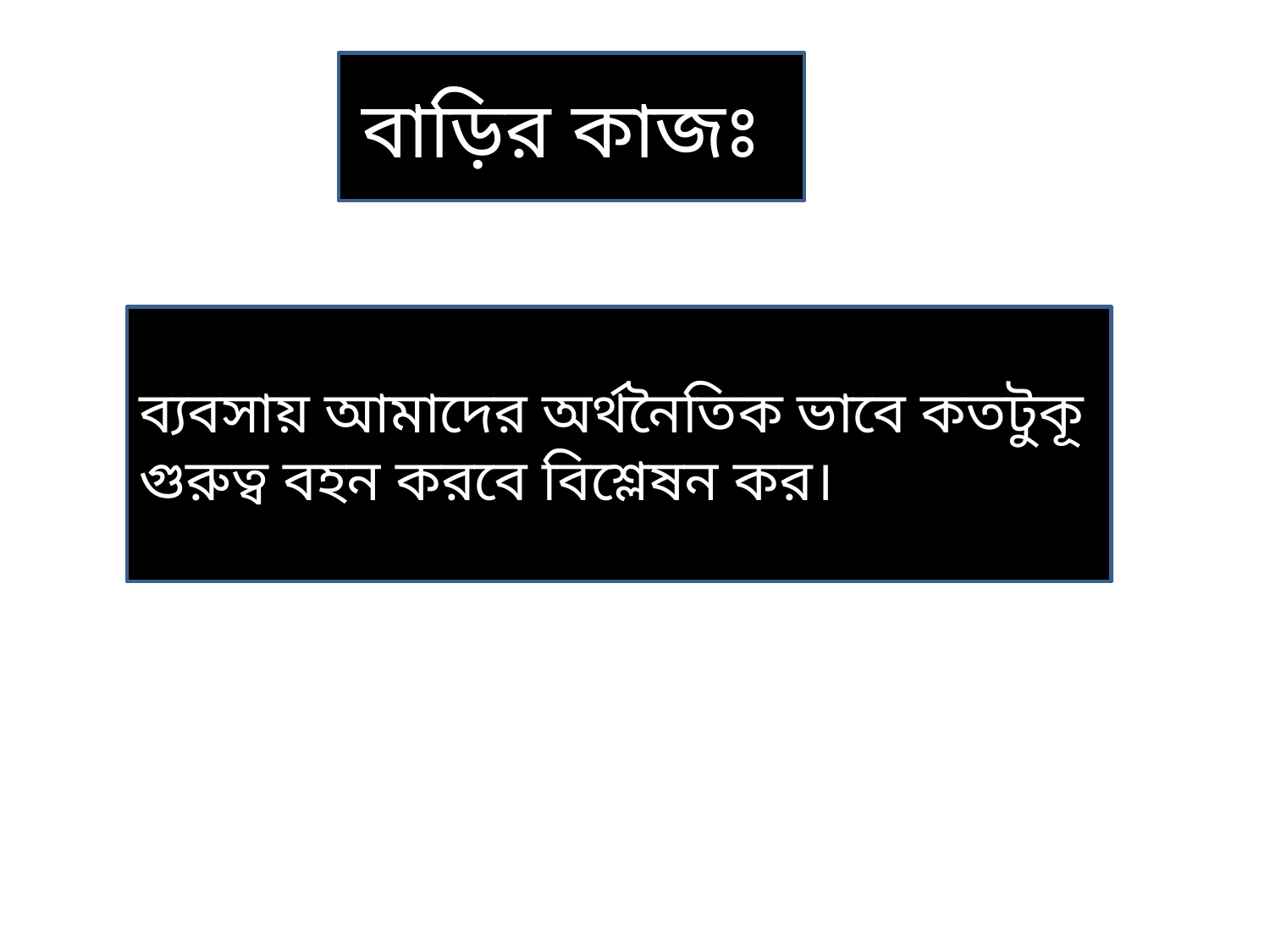

বাড়ির কাজঃ
ব্যবসায় আমাদের অর্থনৈতিক ভাবে কতটুকূ
গুরুত্ব বহন করবে বিশ্লেষন কর।